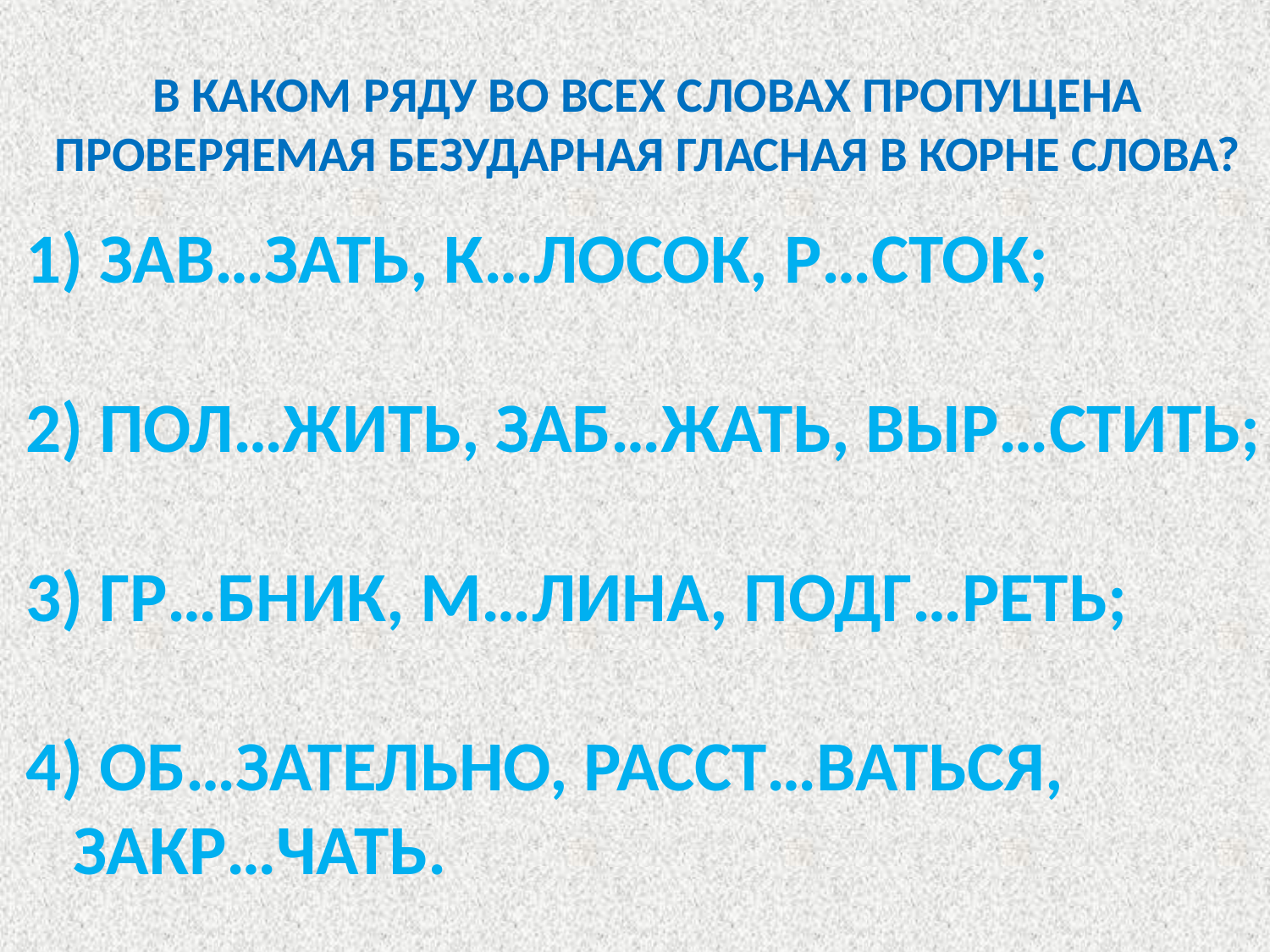

В КАКОМ РЯДУ ВО ВСЕХ СЛОВАХ ПРОПУЩЕНА ПРОВЕРЯЕМАЯ БЕЗУДАРНАЯ ГЛАСНАЯ В КОРНЕ СЛОВА?
 ЗАВ…ЗАТЬ, К…ЛОСОК, Р…СТОК;

 ПОЛ…ЖИТЬ, ЗАБ…ЖАТЬ, ВЫР…СТИТЬ;

 ГР…БНИК, М…ЛИНА, ПОДГ…РЕТЬ;

 ОБ…ЗАТЕЛЬНО, РАССТ…ВАТЬСЯ, ЗАКР…ЧАТЬ.